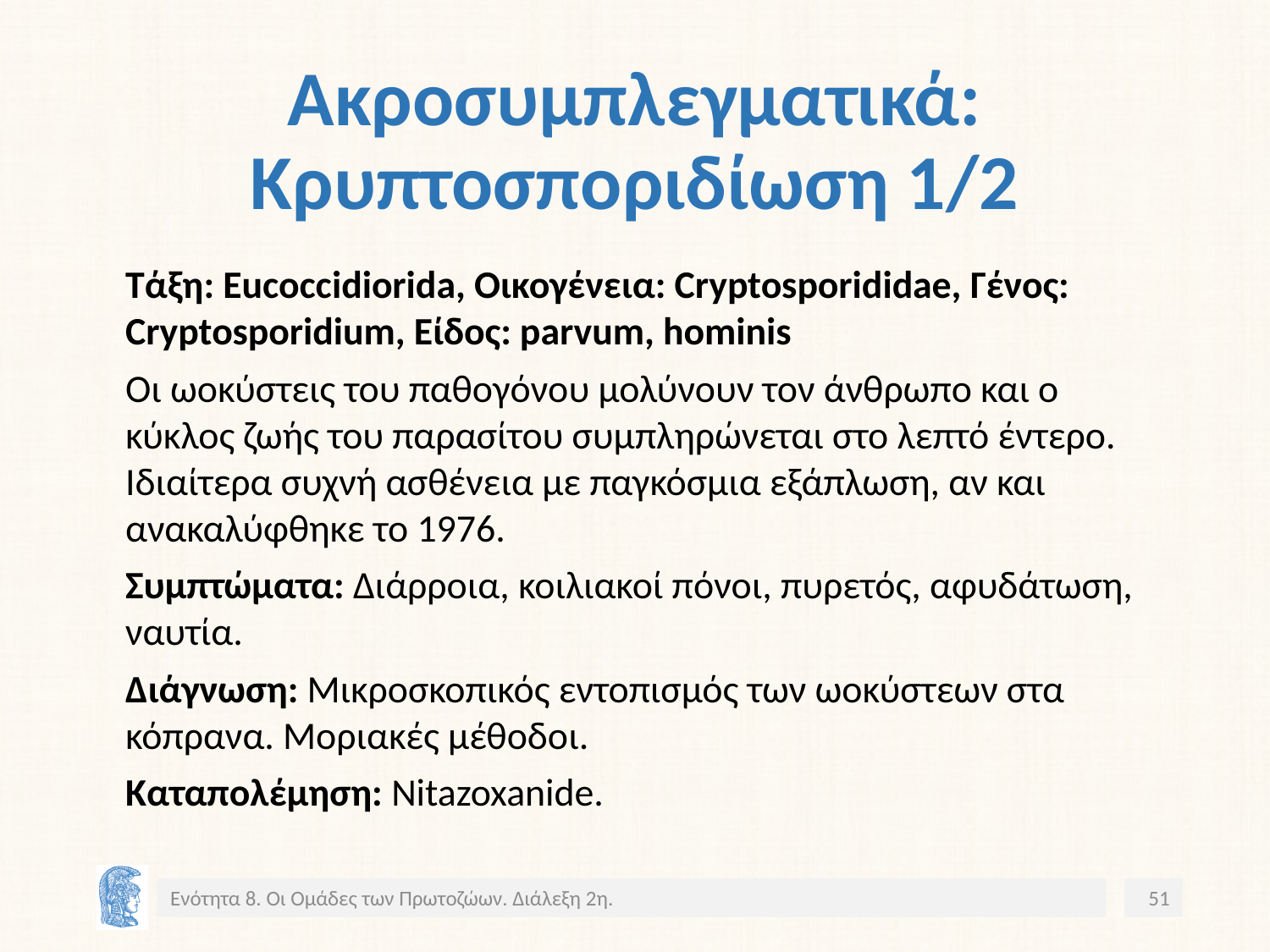

# Ακροσυμπλεγματικά: Κρυπτοσποριδίωση 1/2
Τάξη: Eucoccidiorida, Οικογένεια: Cryptosporididae, Γένος: Cryptosporidium, Είδος: parvum, hominis
Οι ωοκύστεις του παθογόνου μολύνουν τον άνθρωπο και ο κύκλος ζωής του παρασίτου συμπληρώνεται στο λεπτό έντερο. Ιδιαίτερα συχνή ασθένεια με παγκόσμια εξάπλωση, αν και ανακαλύφθηκε το 1976.
Συμπτώματα: Διάρροια, κοιλιακοί πόνοι, πυρετός, αφυδάτωση, ναυτία.
Διάγνωση: Μικροσκοπικός εντοπισμός των ωοκύστεων στα κόπρανα. Μοριακές μέθοδοι.
Καταπολέμηση: Nitazoxanide.

Ενότητα 8. Οι Ομάδες των Πρωτοζώων. Διάλεξη 2η.
51